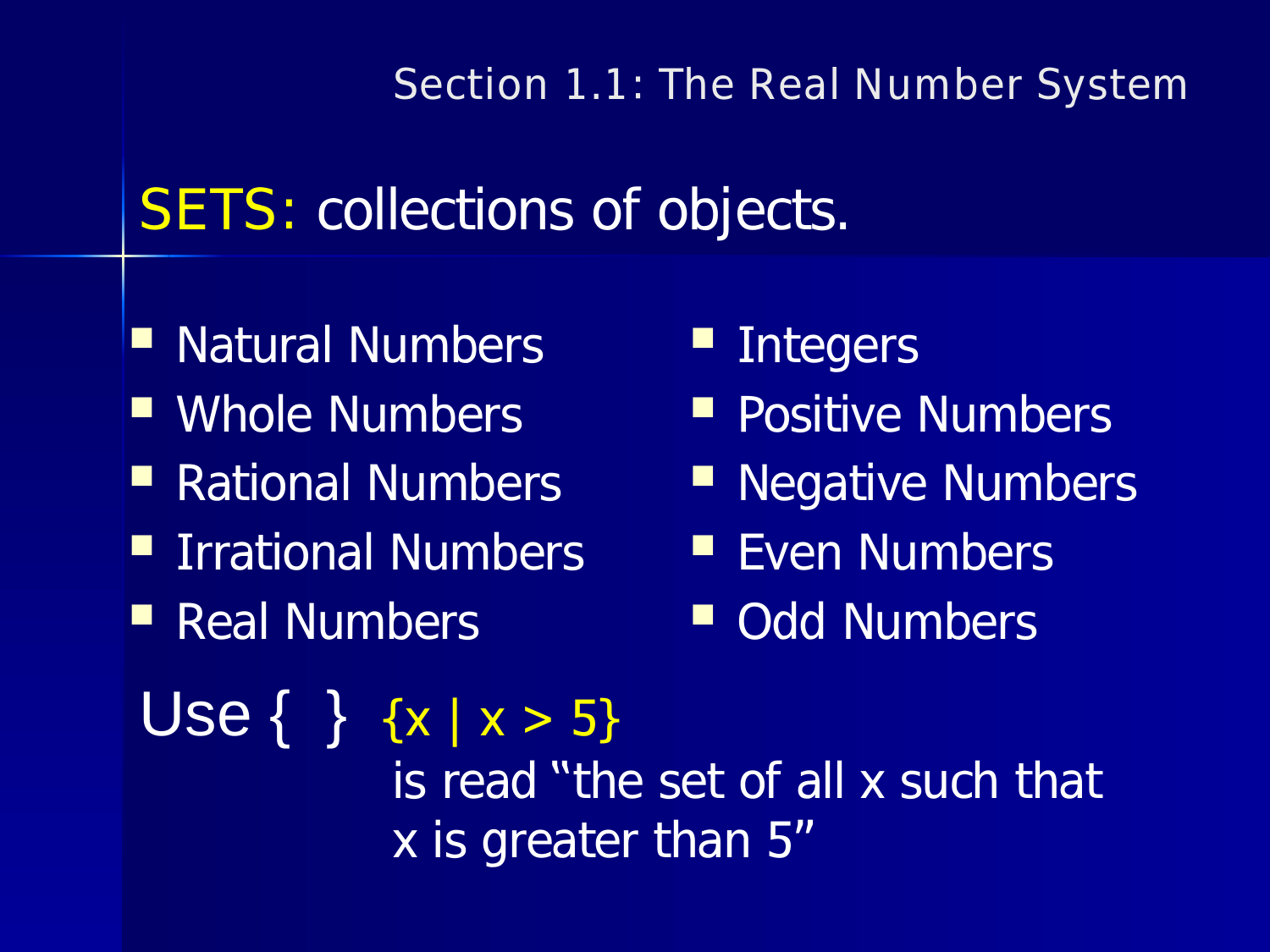

# Section 1.1: The Real Number System
SETS: collections of objects.
Natural Numbers
Whole Numbers
Rational Numbers
Irrational Numbers
Real Numbers
Integers
Positive Numbers
Negative Numbers
Even Numbers
Odd Numbers
Use {  }  {x | x > 5}
is read “the set of all x such that x is greater than 5”